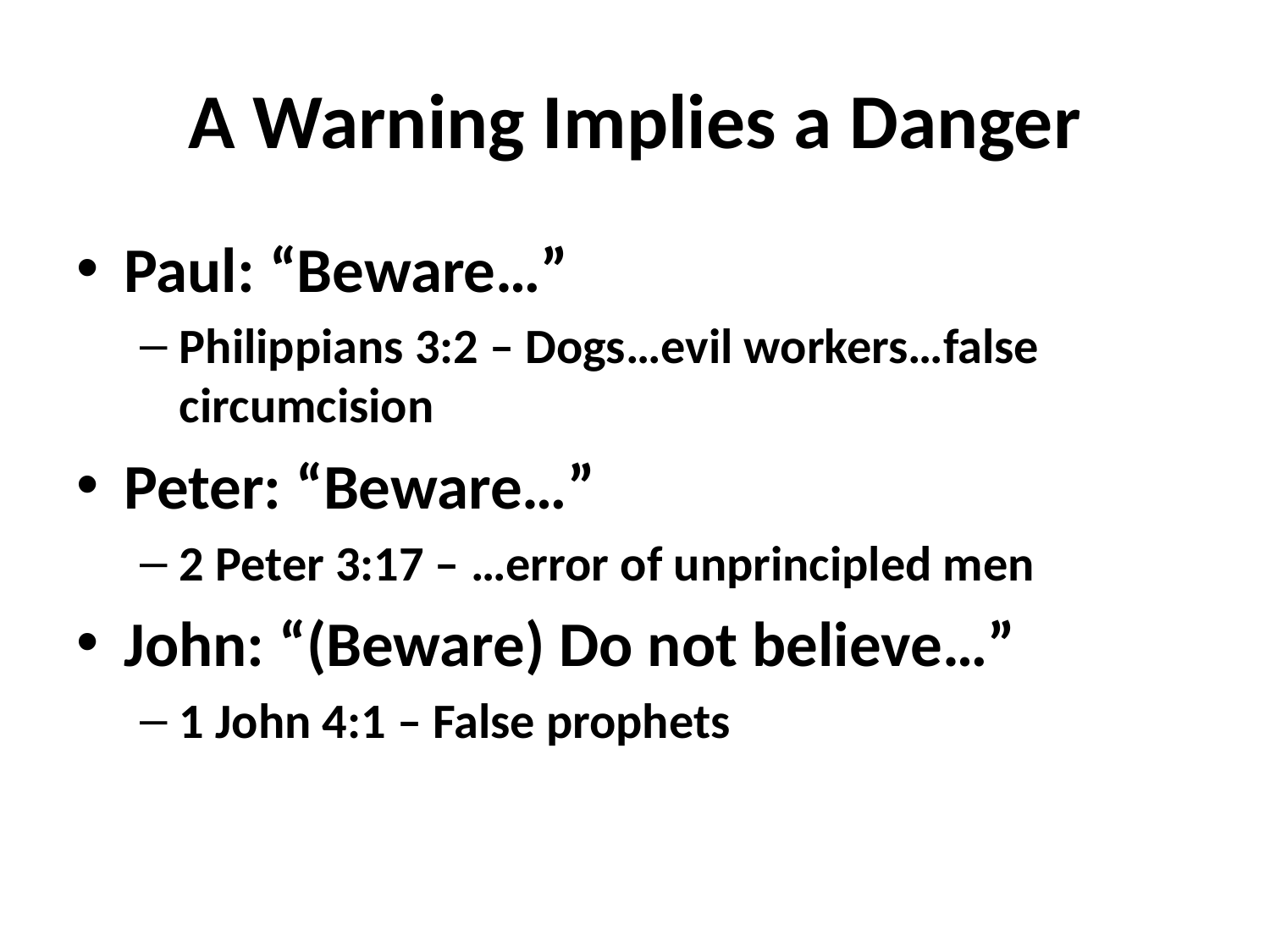

# A Warning Implies a Danger
Paul: “Beware…”
Philippians 3:2 – Dogs…evil workers…false circumcision
Peter: “Beware…”
2 Peter 3:17 – …error of unprincipled men
John: “(Beware) Do not believe…”
1 John 4:1 – False prophets